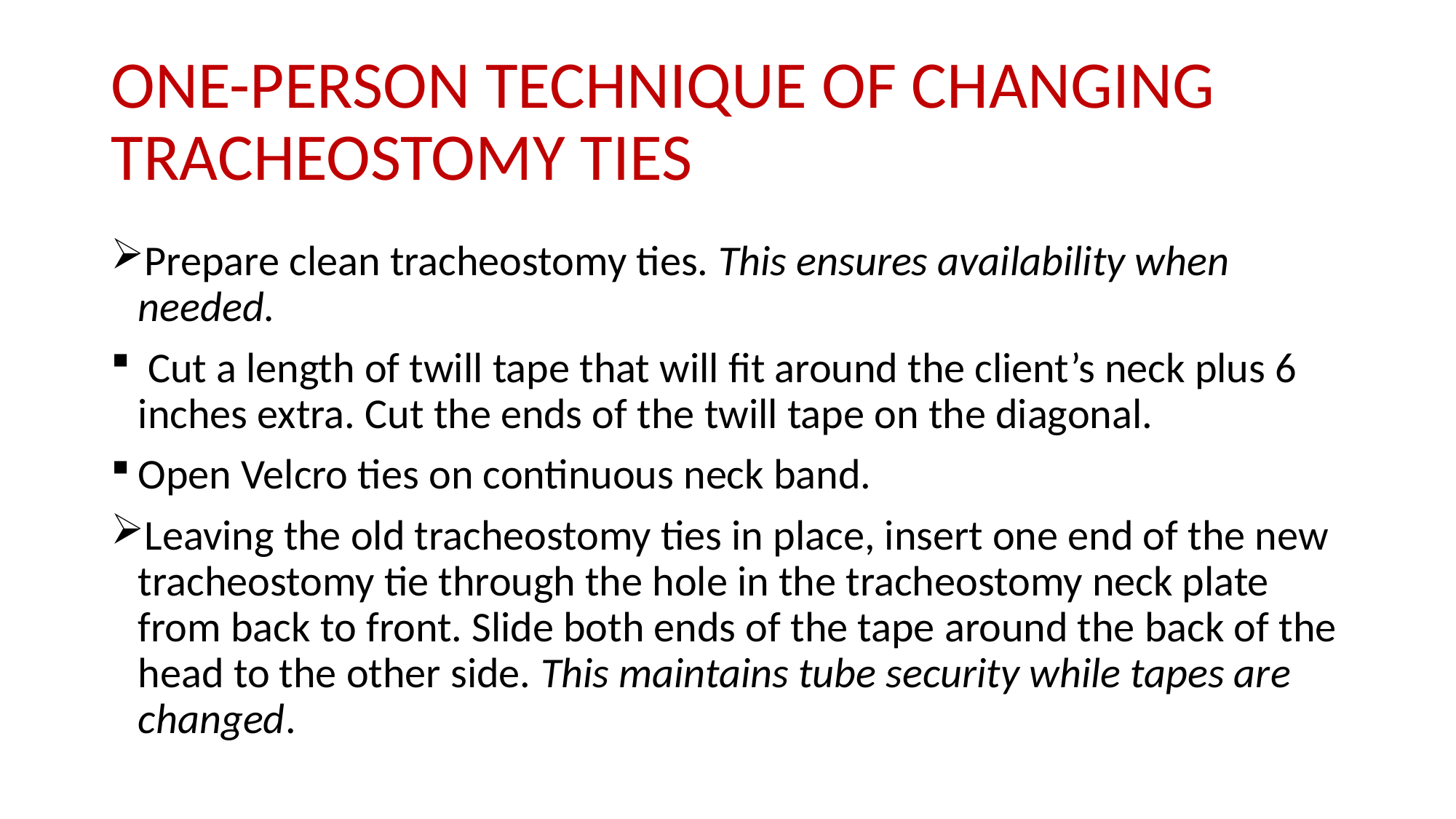

# ONE-PERSON TECHNIQUE OF CHANGING TRACHEOSTOMY TIES
Prepare clean tracheostomy ties. This ensures availability when needed.
 Cut a length of twill tape that will fit around the client’s neck plus 6 inches extra. Cut the ends of the twill tape on the diagonal.
Open Velcro ties on continuous neck band.
Leaving the old tracheostomy ties in place, insert one end of the new tracheostomy tie through the hole in the tracheostomy neck plate from back to front. Slide both ends of the tape around the back of the head to the other side. This maintains tube security while tapes are changed.